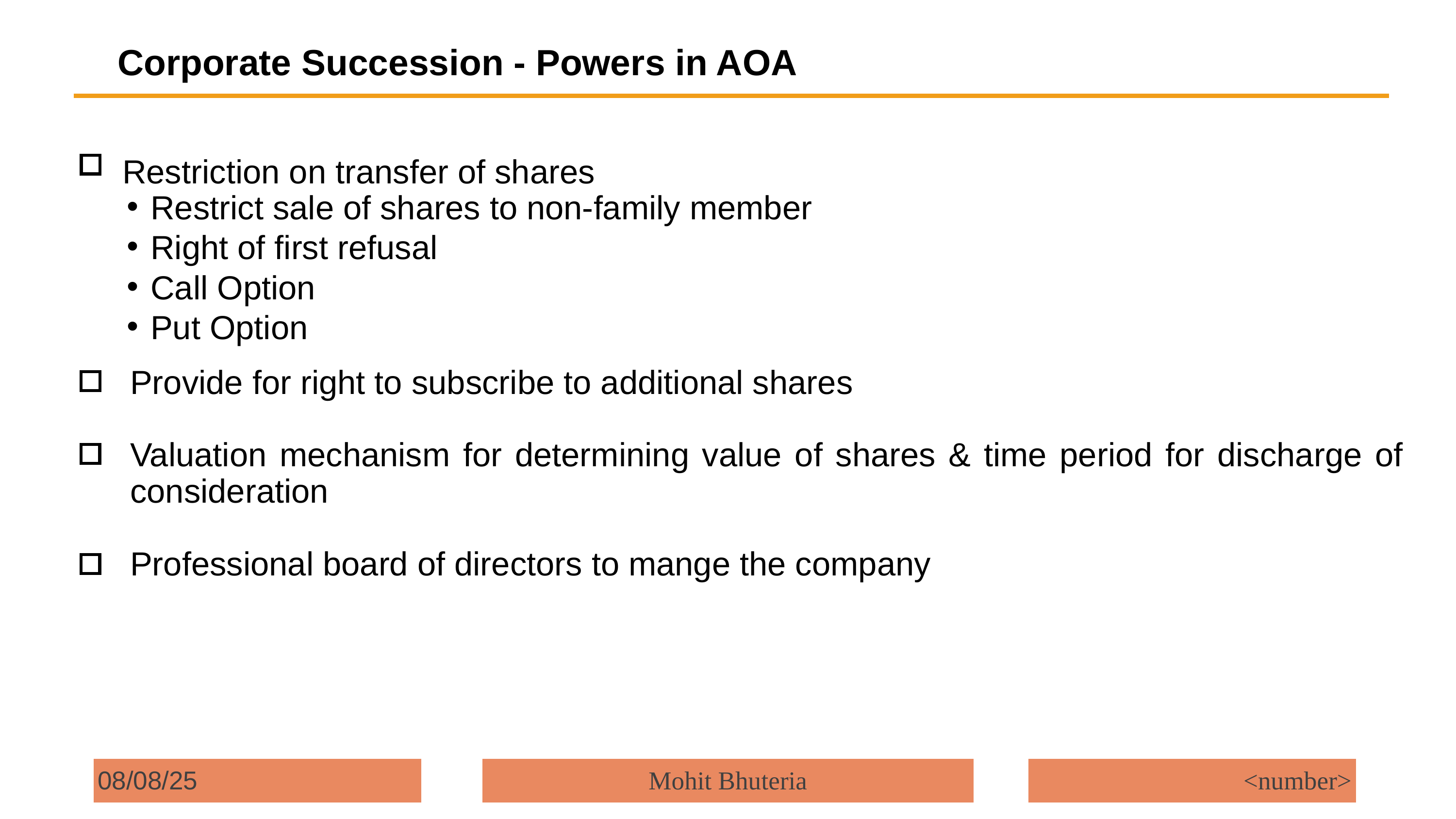

Corporate Succession - Powers in AOA

Restriction on transfer of shares

Restrict sale of shares to non-family member
Right of first refusal
Call Option
Put Option
Provide for right to subscribe to additional shares

Valuation mechanism for determining value of shares & time period for discharge of consideration

Professional board of directors to mange the company

08/08/25

Mohit Bhuteria

<number>